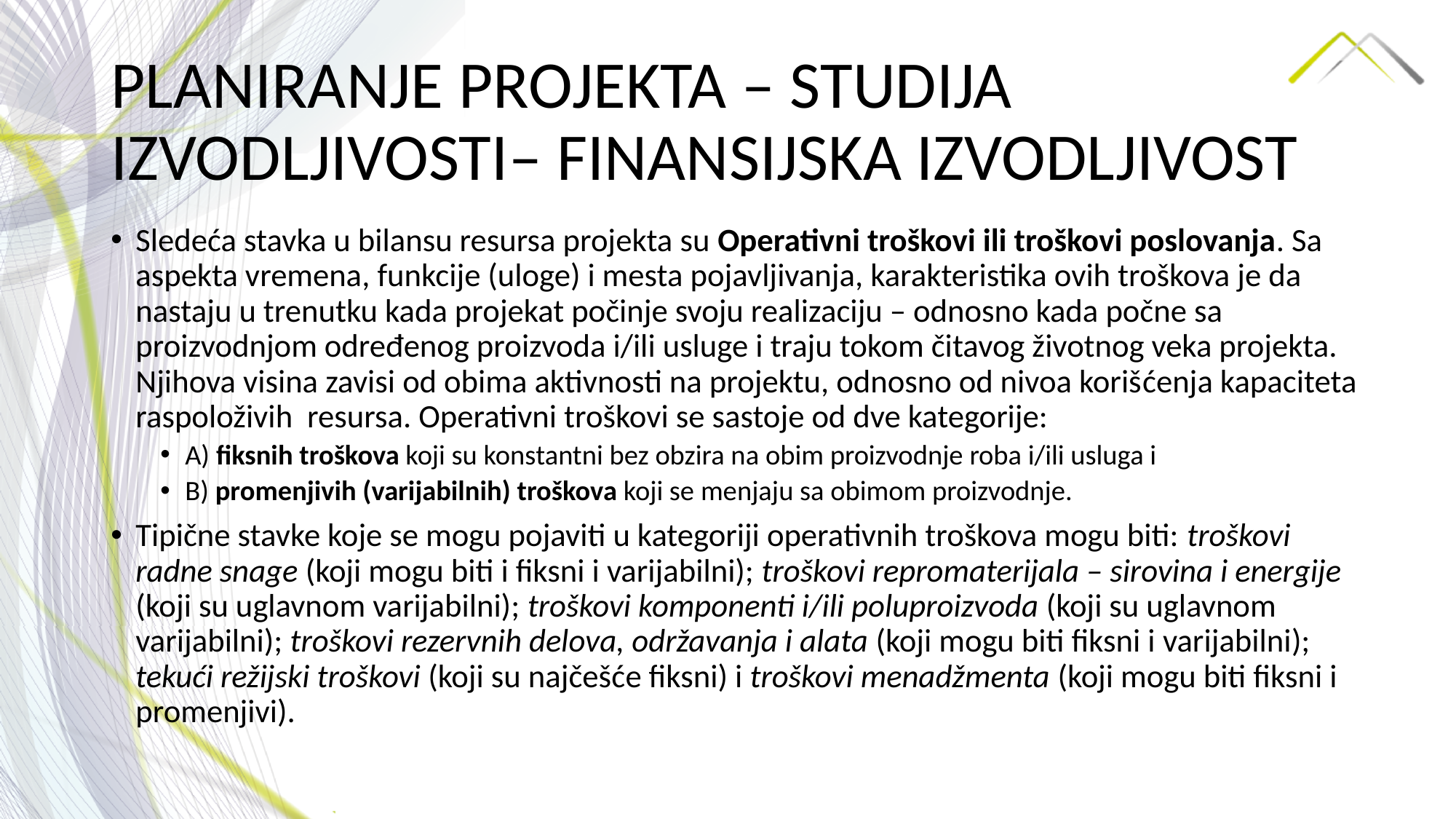

# PLANIRANJE PROJEKTA – STUDIJA IZVODLJIVOSTI– FINANSIJSKA IZVODLJIVOST
Sledeća stavka u bilansu resursa projekta su Operativni troškovi ili troškovi poslovanja. Sa aspekta vremena, funkcije (uloge) i mesta pojavljivanja, karakteristika ovih troškova je da nastaju u trenutku kada projekat počinje svoju realizaciju – odnosno kada počne sa proizvodnjom određenog proizvoda i/ili usluge i traju tokom čitavog životnog veka projekta. Njihova visina zavisi od obima aktivnosti na projektu, odnosno od nivoa korišćenja kapaciteta raspoloživih  resursa. Operativni troškovi se sastoje od dve kategorije:
A) fiksnih troškova koji su konstantni bez obzira na obim proizvodnje roba i/ili usluga i
B) promenjivih (varijabilnih) troškova koji se menjaju sa obimom proizvodnje.
Tipične stavke koje se mogu pojaviti u kategoriji operativnih troškova mogu biti: troškovi radne snage (koji mogu biti i fiksni i varijabilni); troškovi repromaterijala – sirovina i energije (koji su uglavnom varijabilni); troškovi komponenti i/ili poluproizvoda (koji su uglavnom varijabilni); troškovi rezervnih delova, održavanja i alata (koji mogu biti fiksni i varijabilni); tekući režijski troškovi (koji su najčešće fiksni) i troškovi menadžmenta (koji mogu biti fiksni i promenjivi).